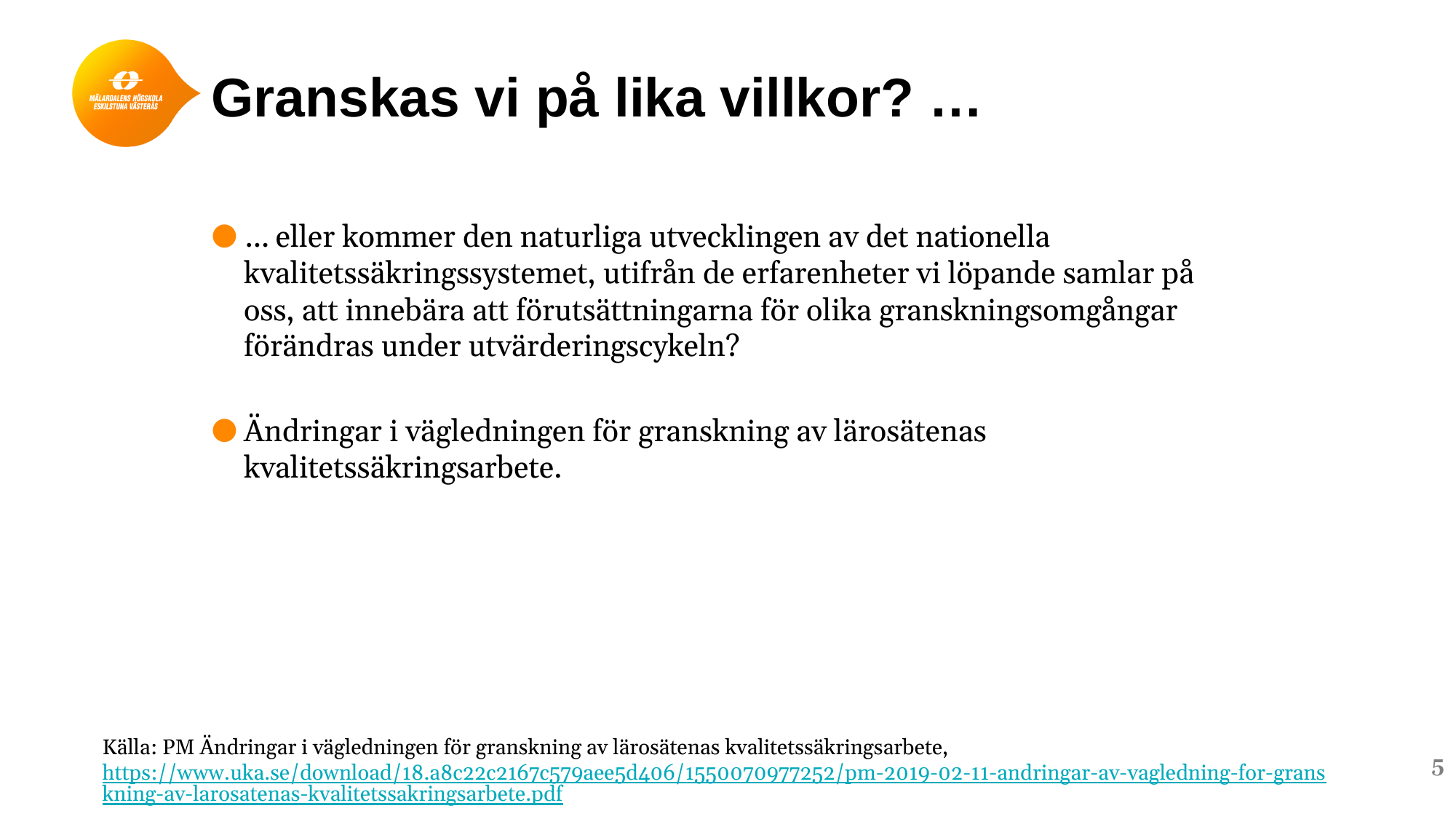

# Granskas vi på lika villkor? …
… eller kommer den naturliga utvecklingen av det nationella kvalitetssäkringssystemet, utifrån de erfarenheter vi löpande samlar på oss, att innebära att förutsättningarna för olika granskningsomgångar förändras under utvärderingscykeln?

Ändringar i vägledningen för granskning av lärosätenas kvalitetssäkringsarbete.
Källa: PM Ändringar i vägledningen för granskning av lärosätenas kvalitetssäkringsarbete, https://www.uka.se/download/18.a8c22c2167c579aee5d406/1550070977252/pm-2019-02-11-andringar-av-vagledning-for-granskning-av-larosatenas-kvalitetssakringsarbete.pdf

5